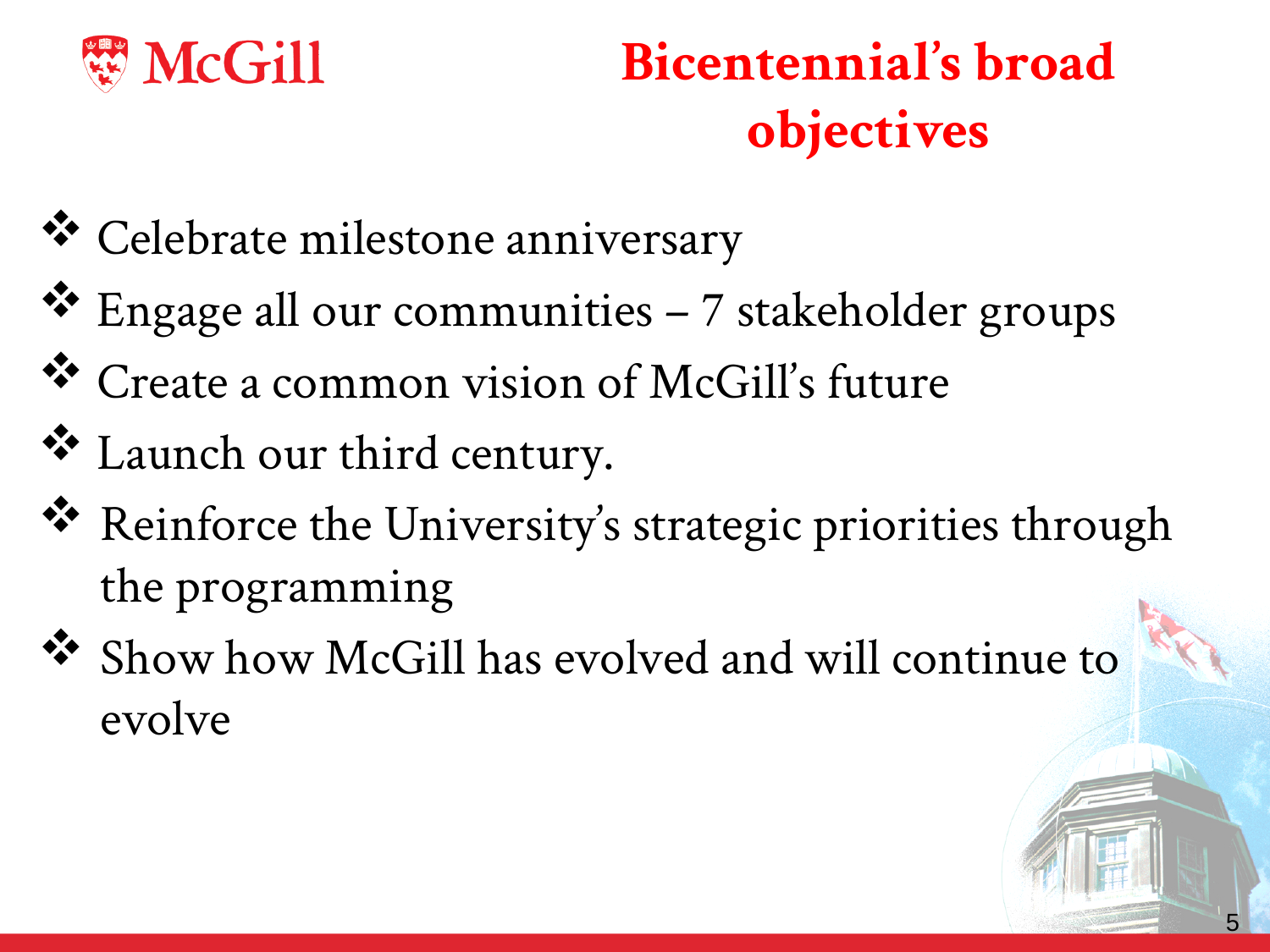

# Bicentennial’s broad objectives
 Celebrate milestone anniversary
 Engage all our communities – 7 stakeholder groups
 Create a common vision of McGill’s future
 Launch our third century.
Reinforce the University’s strategic priorities through  the programming
Show how McGill has evolved and will continue to evolve

5